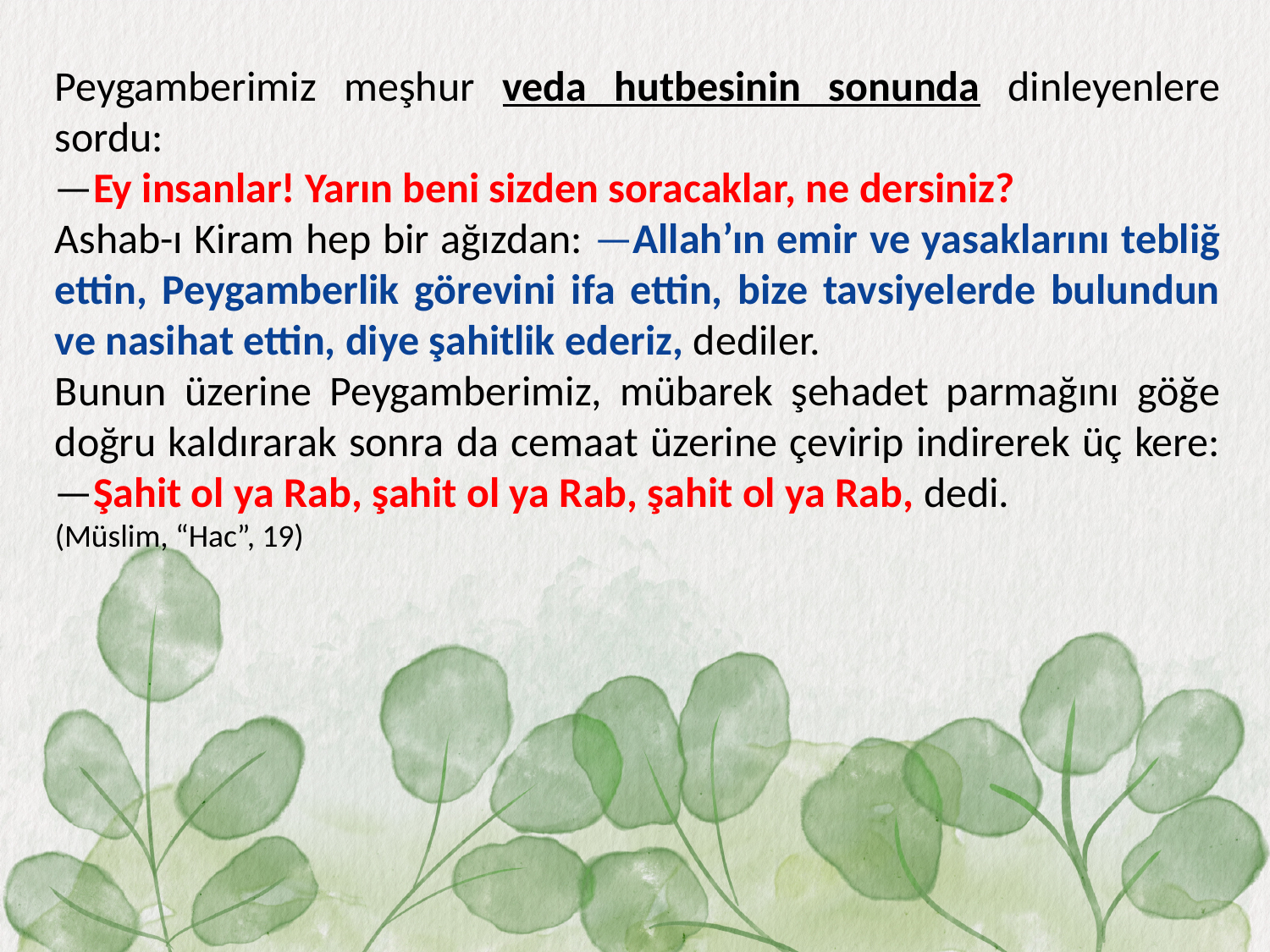

Peygamberimiz meşhur veda hutbesinin sonunda dinleyenlere sordu:
—Ey insanlar! Yarın beni sizden soracaklar, ne dersiniz?
Ashab-ı Kiram hep bir ağızdan: —Allah’ın emir ve yasaklarını tebliğ ettin, Peygamberlik görevini ifa ettin, bize tavsiyelerde bulundun ve nasihat ettin, diye şahitlik ederiz, dediler.
Bunun üzerine Peygamberimiz, mübarek şehadet parmağını göğe doğru kaldırarak sonra da cemaat üzerine çevirip indirerek üç kere: —Şahit ol ya Rab, şahit ol ya Rab, şahit ol ya Rab, dedi.
(Müslim, “Hac”, 19)